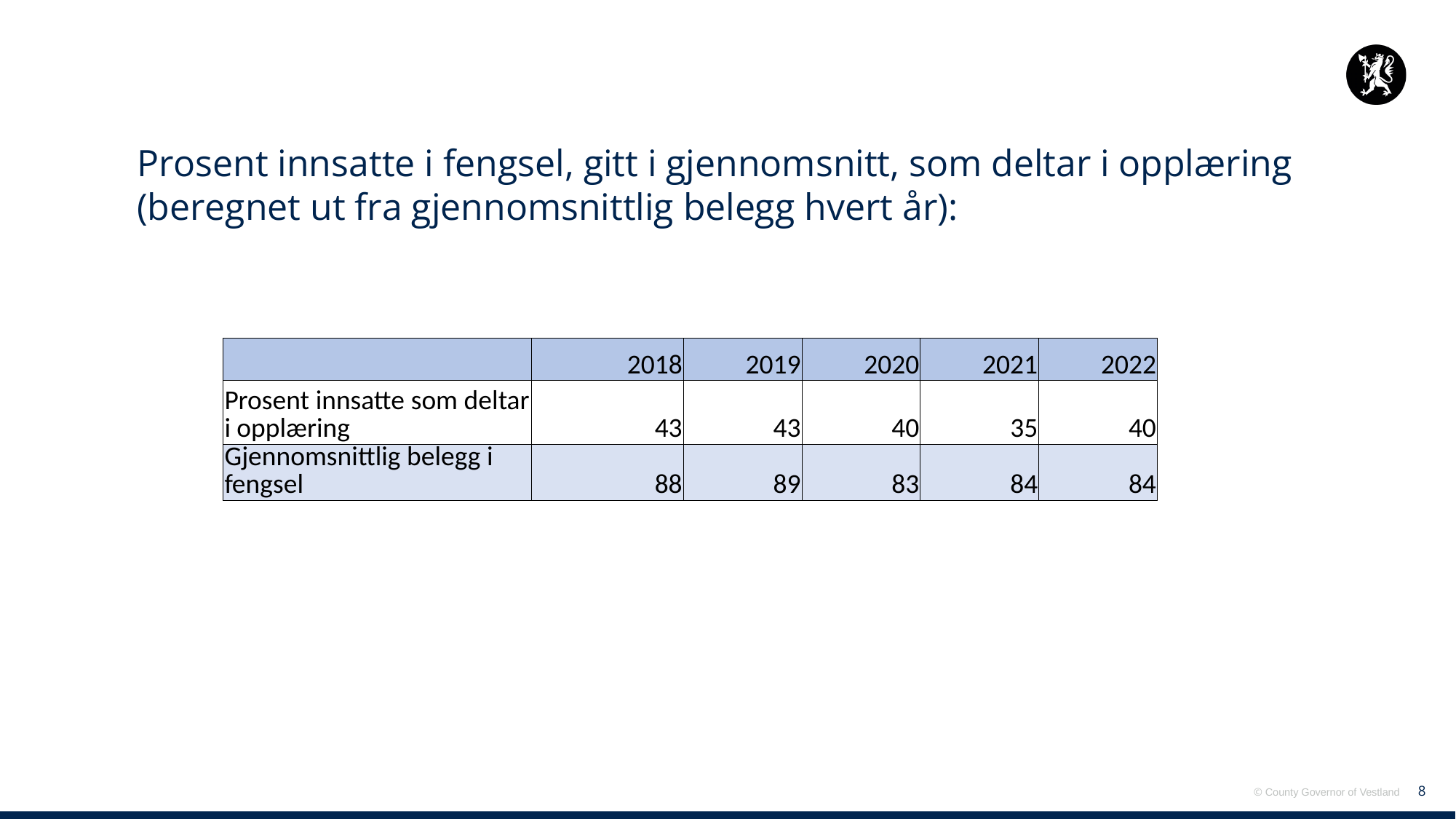

# Prosent innsatte i fengsel, gitt i gjennomsnitt, som deltar i opplæring (beregnet ut fra gjennomsnittlig belegg hvert år):

|  | 2018 | 2019 | 2020 | 2021 | 2022 |
| --- | --- | --- | --- | --- | --- |
| Prosent innsatte som deltar i opplæring | 43 | 43 | 40 | 35 | 40 |
| Gjennomsnittlig belegg i fengsel | 88 | 89 | 83 | 84 | 84 |